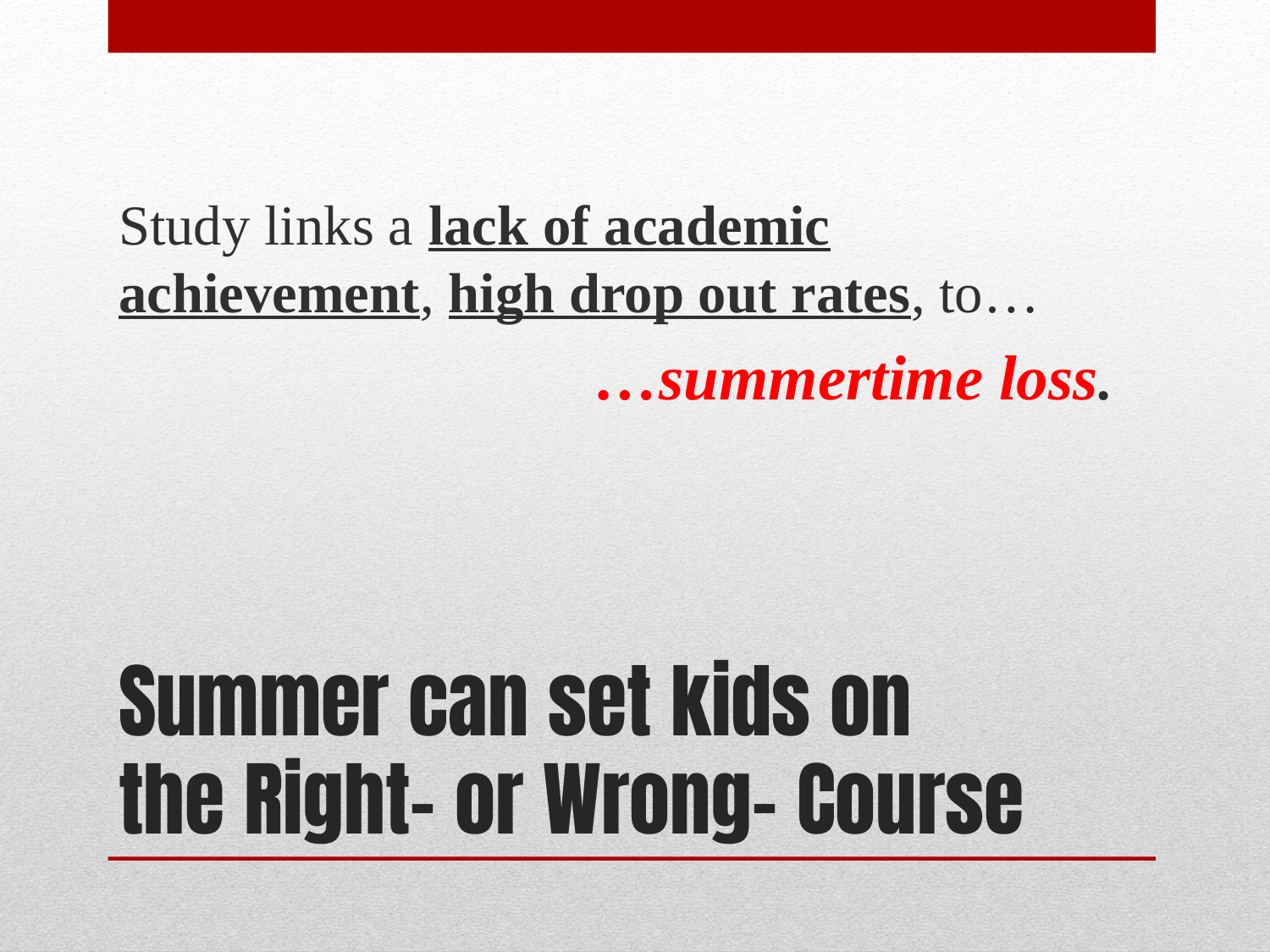

Study links a lack of academic achievement, high drop out rates, to…
…summertime loss.

# Summer can set kids on the Right- or Wrong- Course